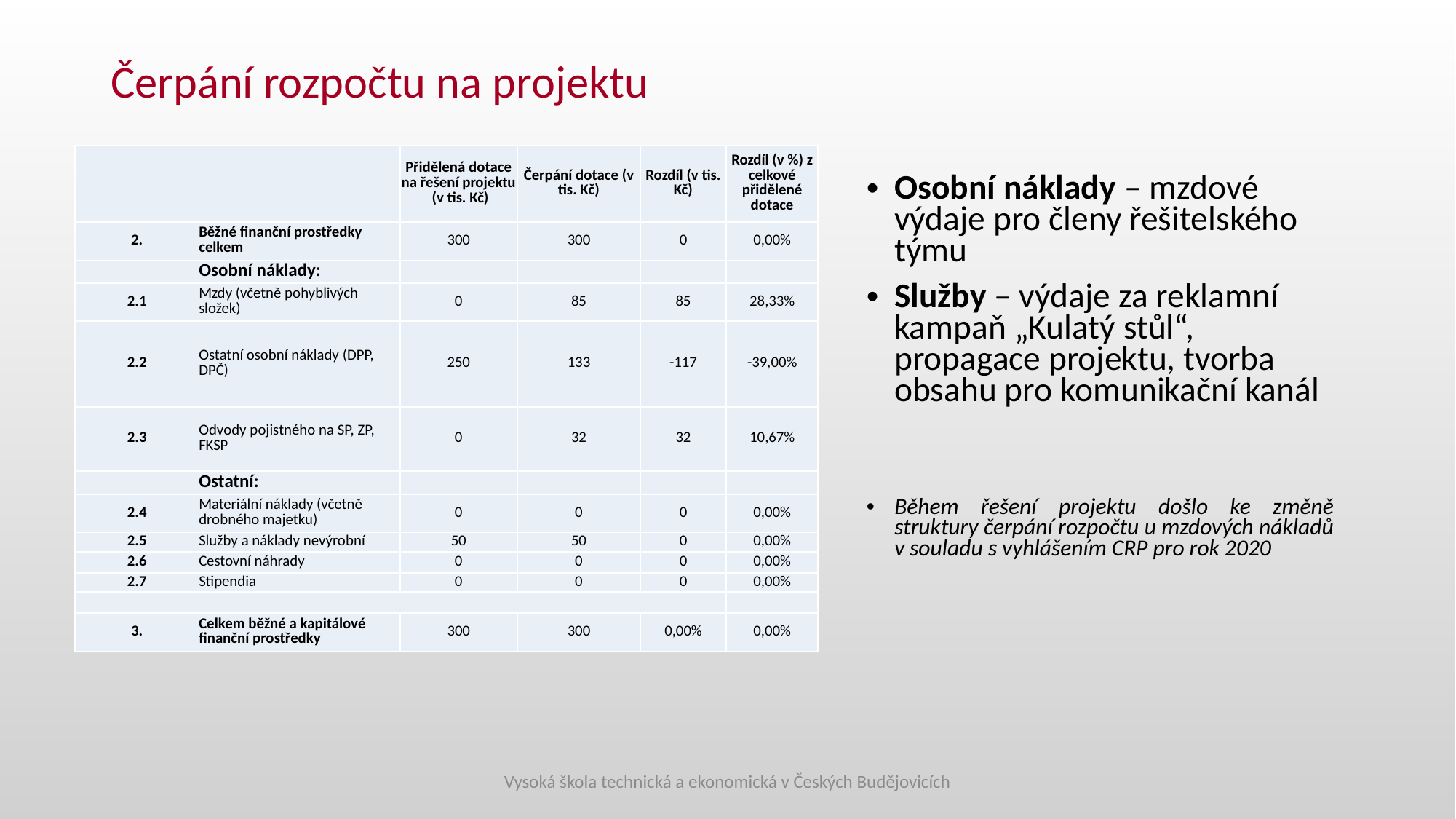

# Čerpání rozpočtu na projektu
|  |  | Přidělená dotace na řešení projektu (v tis. Kč) | Čerpání dotace (v tis. Kč) | Rozdíl (v tis. Kč) | Rozdíl (v %) z celkové přidělené dotace |
| --- | --- | --- | --- | --- | --- |
| 2. | Běžné finanční prostředky celkem | 300 | 300 | 0 | 0,00% |
|  | Osobní náklady: |  |  |  |  |
| 2.1 | Mzdy (včetně pohyblivých složek) | 0 | 85 | 85 | 28,33% |
| 2.2 | Ostatní osobní náklady (DPP, DPČ) | 250 | 133 | -117 | -39,00% |
| 2.3 | Odvody pojistného na SP, ZP, FKSP | 0 | 32 | 32 | 10,67% |
|  | Ostatní: |  |  |  |  |
| 2.4 | Materiální náklady (včetně drobného majetku) | 0 | 0 | 0 | 0,00% |
| 2.5 | Služby a náklady nevýrobní | 50 | 50 | 0 | 0,00% |
| 2.6 | Cestovní náhrady | 0 | 0 | 0 | 0,00% |
| 2.7 | Stipendia | 0 | 0 | 0 | 0,00% |
|  |  |  |  |  |  |
| 3. | Celkem běžné a kapitálové finanční prostředky | 300 | 300 | 0,00% | 0,00% |
Osobní náklady – mzdové výdaje pro členy řešitelského týmu
Služby – výdaje za reklamní kampaň „Kulatý stůl“, propagace projektu, tvorba obsahu pro komunikační kanál

Během řešení projektu došlo ke změně struktury čerpání rozpočtu u mzdových nákladů v souladu s vyhlášením CRP pro rok 2020

Vysoká škola technická a ekonomická v Českých Budějovicích